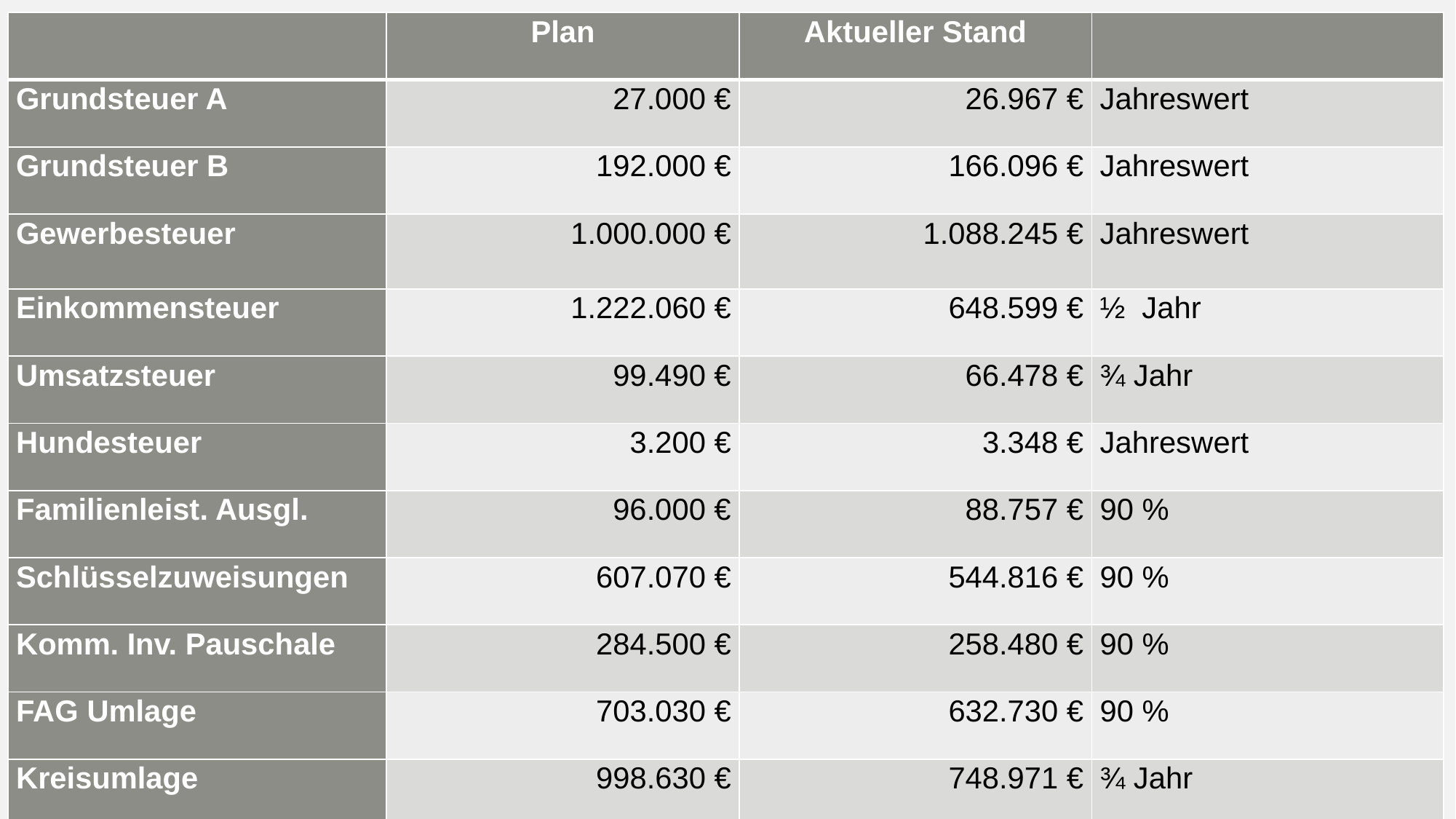

|  | Plan | Aktueller Stand |  |
| --- | --- | --- | --- |
| Grundsteuer A | 27.000 € | 26.967 € | Jahreswert |
| Grundsteuer B | 192.000 € | 166.096 € | Jahreswert |
| Gewerbesteuer | 1.000.000 € | 1.088.245 € | Jahreswert |
| Einkommensteuer | 1.222.060 € | 648.599 € | ½ Jahr |
| Umsatzsteuer | 99.490 € | 66.478 € | ¾ Jahr |
| Hundesteuer | 3.200 € | 3.348 € | Jahreswert |
| Familienleist. Ausgl. | 96.000 € | 88.757 € | 90 % |
| Schlüsselzuweisungen | 607.070 € | 544.816 € | 90 % |
| Komm. Inv. Pauschale | 284.500 € | 258.480 € | 90 % |
| FAG Umlage | 703.030 € | 632.730 € | 90 % |
| Kreisumlage | 998.630 € | 748.971 € | ¾ Jahr |
#